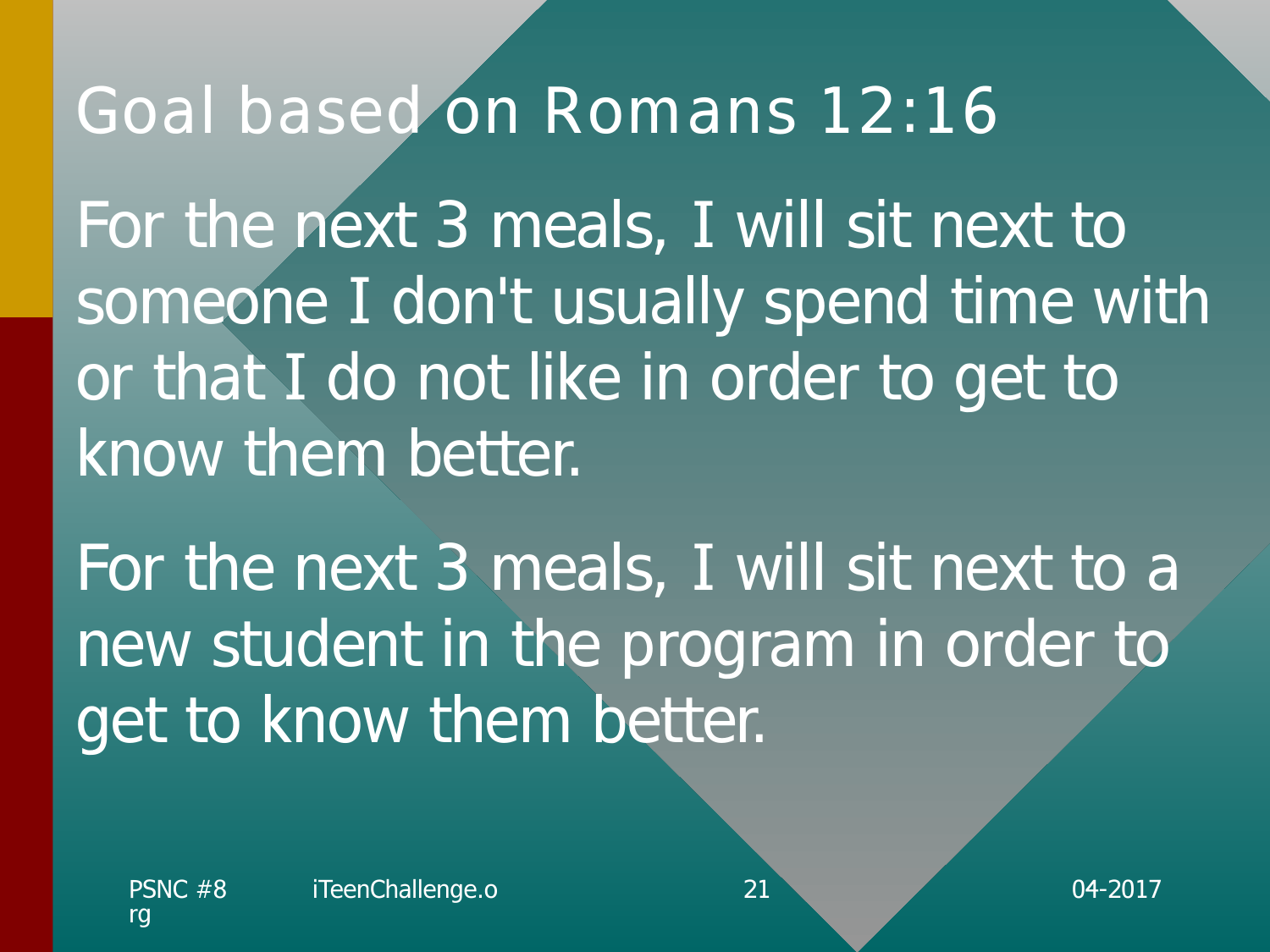

Goal based on Romans 12:16
For the next 3 meals, I will sit next to someone I don't usually spend time with or that I do not like in order to get to know them better.
For the next 3 meals, I will sit next to a new student in the program in order to get to know them better.

PSNC #8           iTeenChallenge.org
21
04-2017